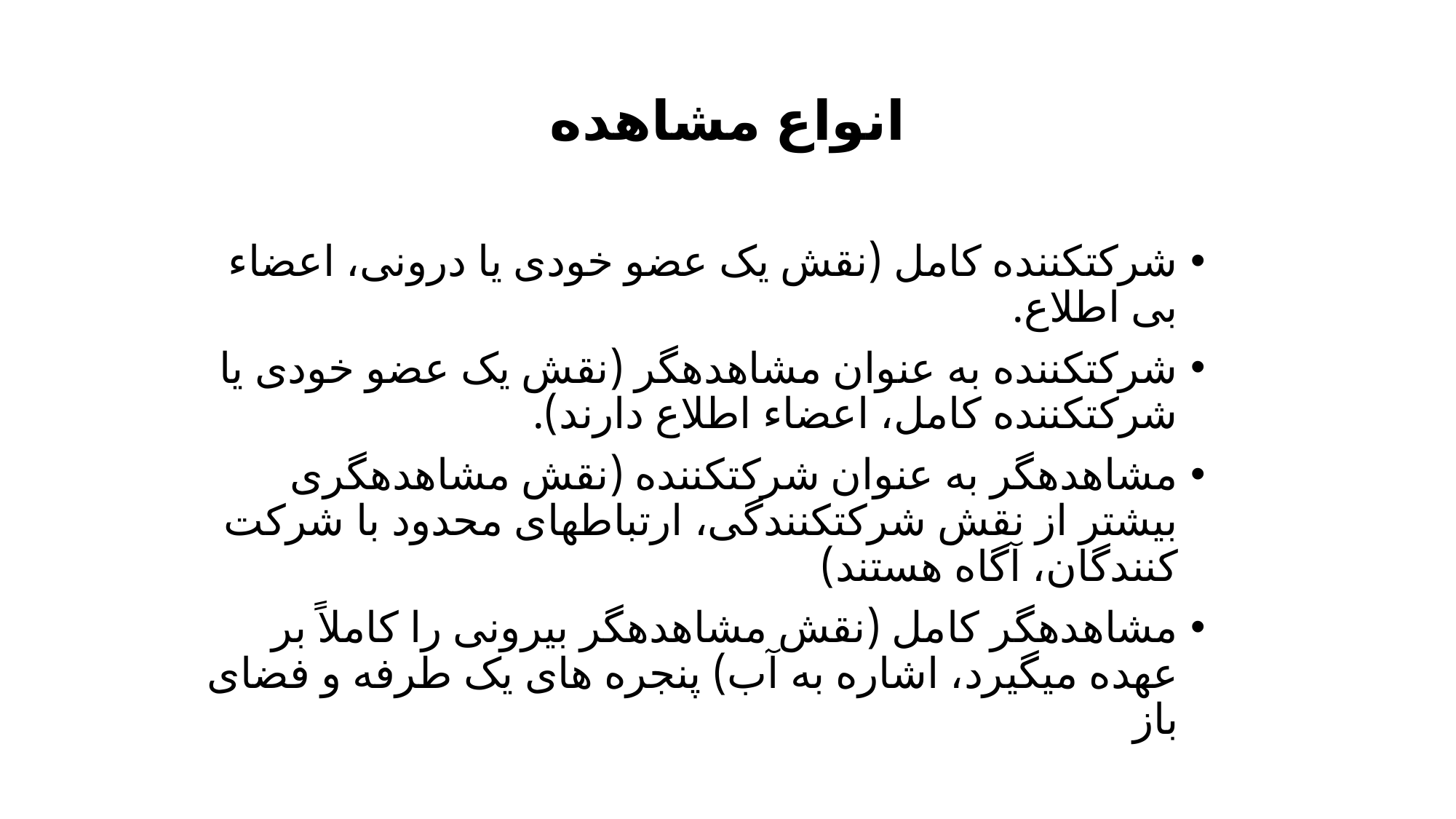

# انواع مشاهده
شرکت­کننده کامل (نقش یک عضو خودی یا درونی، اعضاء بی اطلاع.
شرکت­کننده به عنوان مشاهده­گر (نقش یک عضو خودی یا شرکت­کننده کامل، اعضاء اطلاع دارند).
مشاهده­گر به عنوان شرکت­کننده (نقش مشاهده­گری بیشتر از نقش شرکت­کنندگی، ارتباط­های محدود با شرکت کنندگان، آگاه هستند)
مشاهده­گر کامل (نقش مشاهده­گر بیرونی را کاملاً بر عهده می­گیرد، اشاره به آب) پنجره های یک طرفه و فضای باز